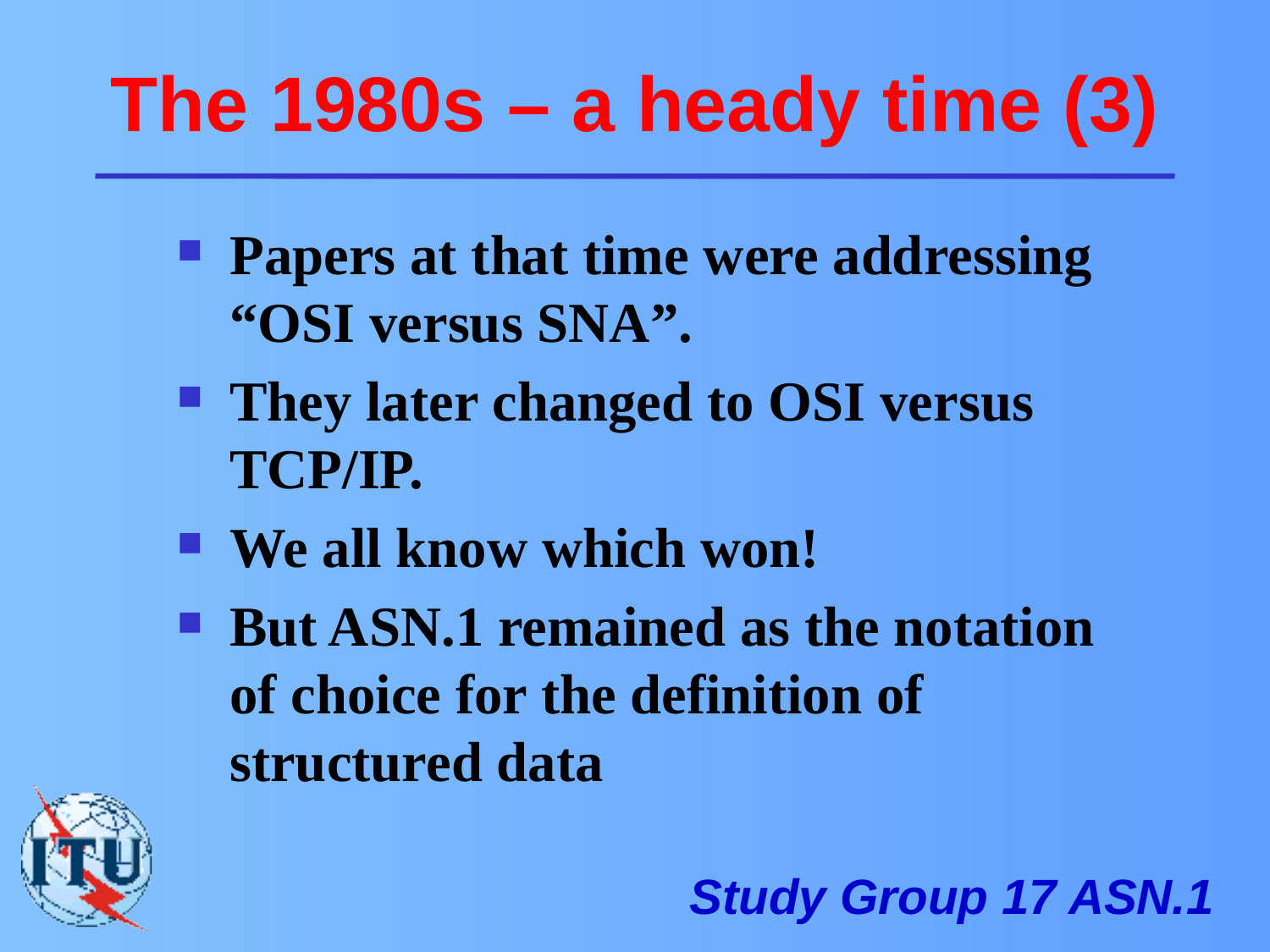

# The 1980s – a heady time (3)

Papers at that time were addressing “OSI versus SNA”.
They later changed to OSI versus TCP/IP.
We all know which won!
But ASN.1 remained as the notation of choice for the definition of structured data